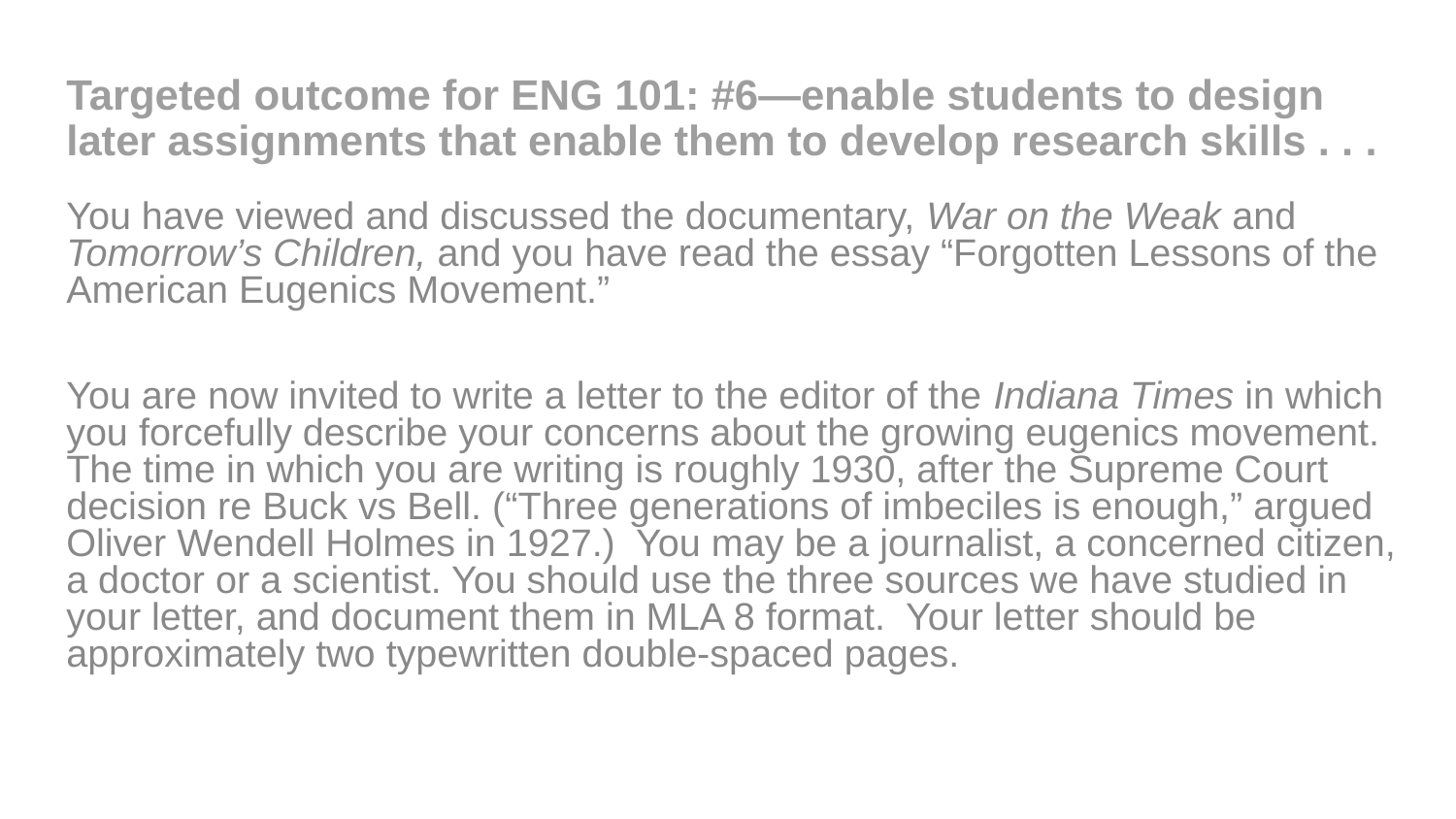

# Targeted outcome for ENG 101: #6—enable students to design later assignments that enable them to develop research skills . . .
You have viewed and discussed the documentary, War on the Weak and Tomorrow’s Children, and you have read the essay “Forgotten Lessons of the American Eugenics Movement.”

You are now invited to write a letter to the editor of the Indiana Times in which you forcefully describe your concerns about the growing eugenics movement.  The time in which you are writing is roughly 1930, after the Supreme Court decision re Buck vs Bell. (“Three generations of imbeciles is enough,” argued Oliver Wendell Holmes in 1927.)  You may be a journalist, a concerned citizen, a doctor or a scientist. You should use the three sources we have studied in your letter, and document them in MLA 8 format.  Your letter should be approximately two typewritten double-spaced pages.